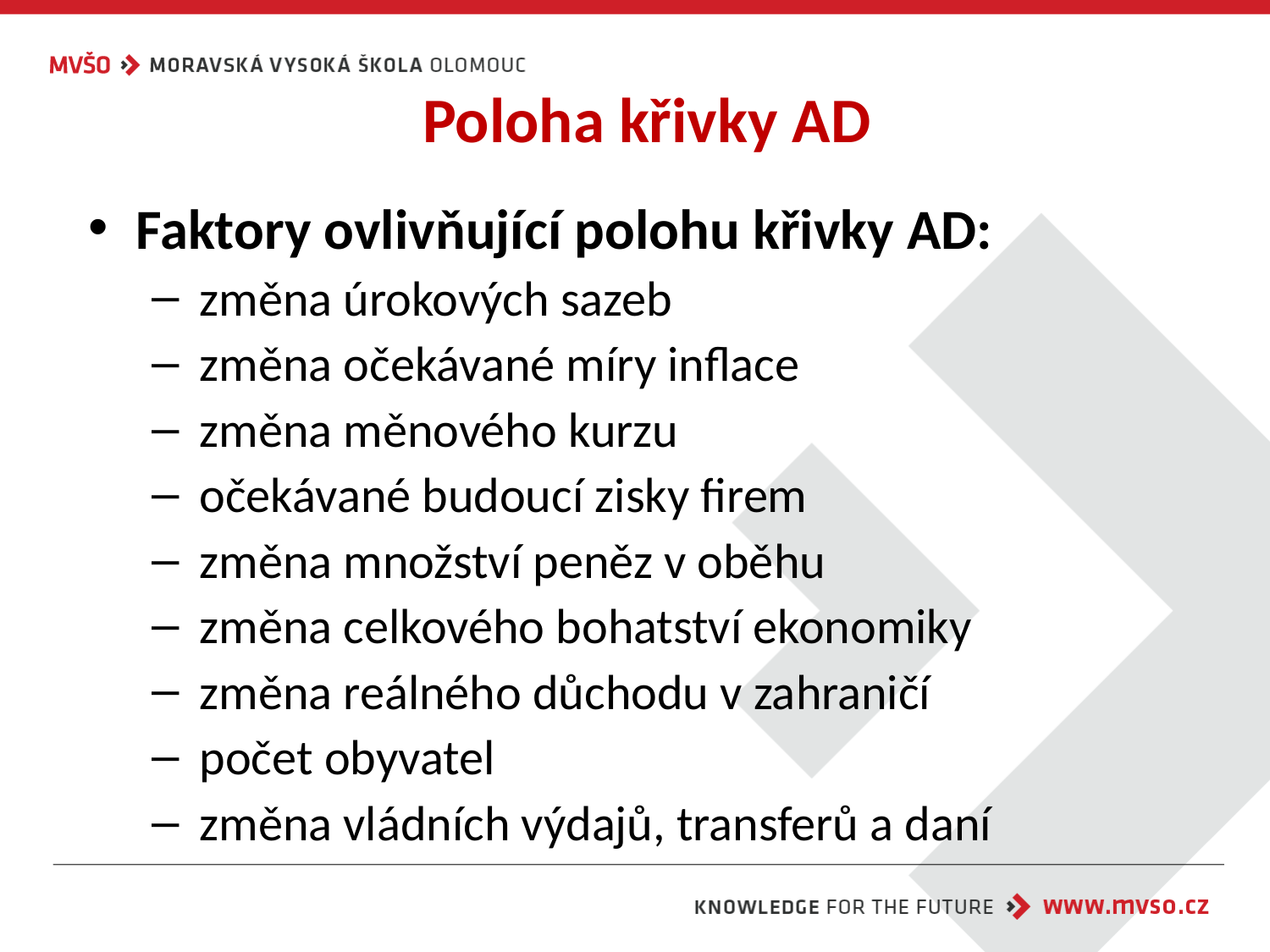

# Poloha křivky AD
Faktory ovlivňující polohu křivky AD:
změna úrokových sazeb
změna očekávané míry inflace
změna měnového kurzu
očekávané budoucí zisky firem
změna množství peněz v oběhu
změna celkového bohatství ekonomiky
změna reálného důchodu v zahraničí
počet obyvatel
změna vládních výdajů, transferů a daní